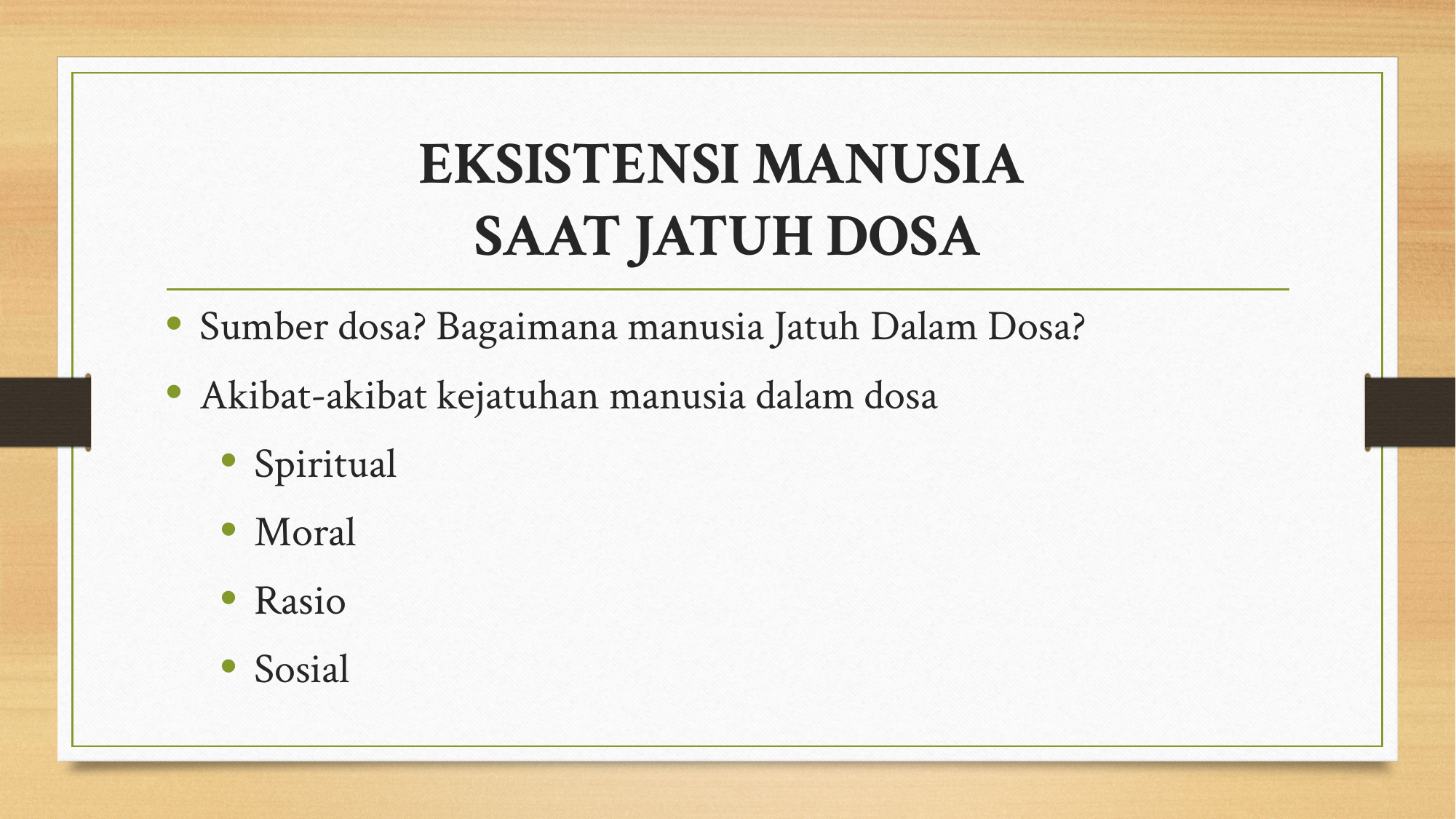

# EKSISTENSI MANUSIA SAAT JATUH DOSA
Sumber dosa? Bagaimana manusia Jatuh Dalam Dosa?
Akibat-akibat kejatuhan manusia dalam dosa
Spiritual
Moral
Rasio
Sosial